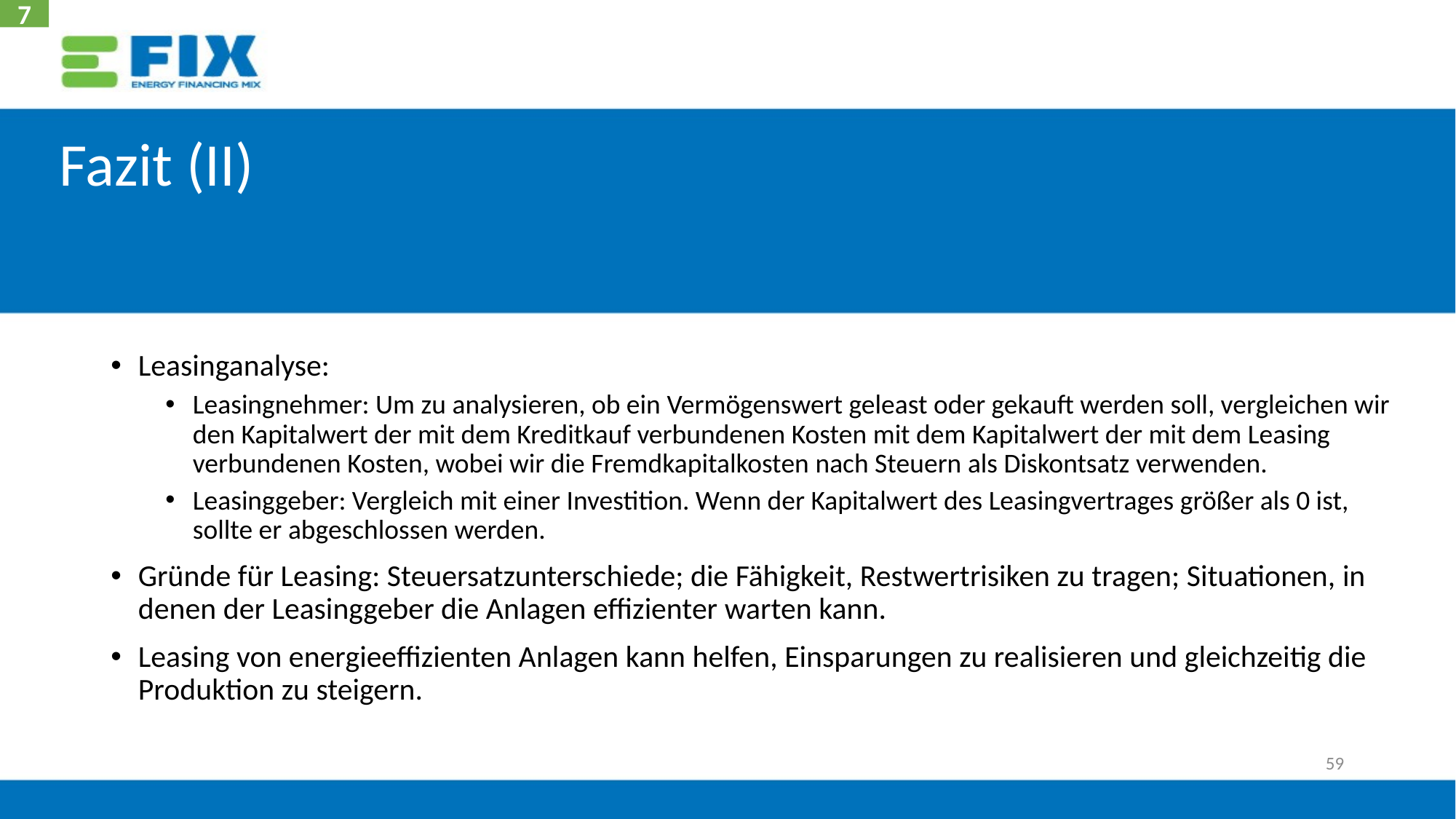

7
# Fazit (II)
Leasinganalyse:
Leasingnehmer: Um zu analysieren, ob ein Vermögenswert geleast oder gekauft werden soll, vergleichen wir den Kapitalwert der mit dem Kreditkauf verbundenen Kosten mit dem Kapitalwert der mit dem Leasing verbundenen Kosten, wobei wir die Fremdkapitalkosten nach Steuern als Diskontsatz verwenden.
Leasinggeber: Vergleich mit einer Investition. Wenn der Kapitalwert des Leasingvertrages größer als 0 ist, sollte er abgeschlossen werden.
Gründe für Leasing: Steuersatzunterschiede; die Fähigkeit, Restwertrisiken zu tragen; Situationen, in denen der Leasinggeber die Anlagen effizienter warten kann.
Leasing von energieeffizienten Anlagen kann helfen, Einsparungen zu realisieren und gleichzeitig die Produktion zu steigern.
59